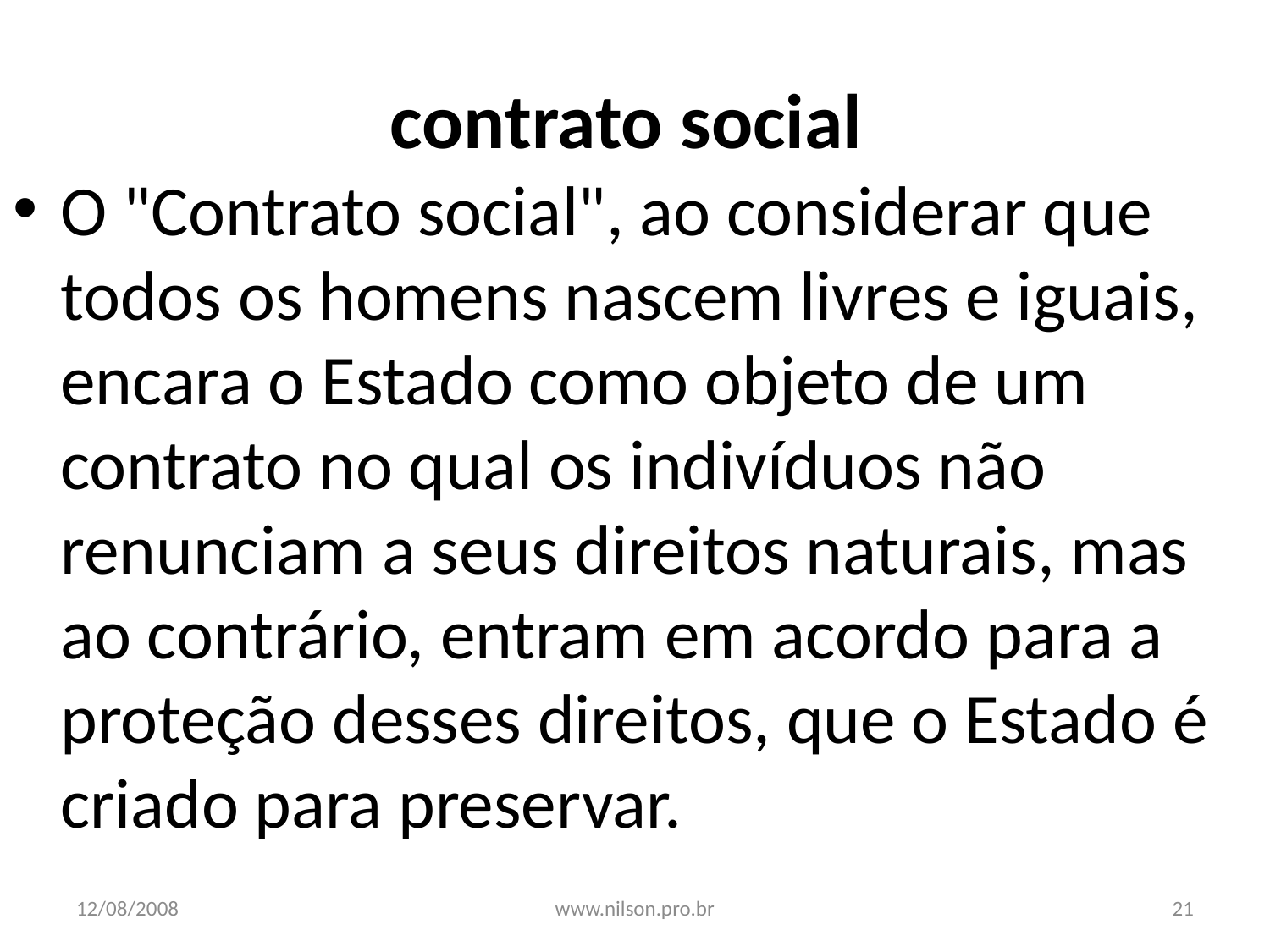

# contrato social
O "Contrato social", ao considerar que todos os homens nascem livres e iguais, encara o Estado como objeto de um contrato no qual os indivíduos não renunciam a seus direitos naturais, mas ao contrário, entram em acordo para a proteção desses direitos, que o Estado é criado para preservar.
12/08/2008
www.nilson.pro.br
21